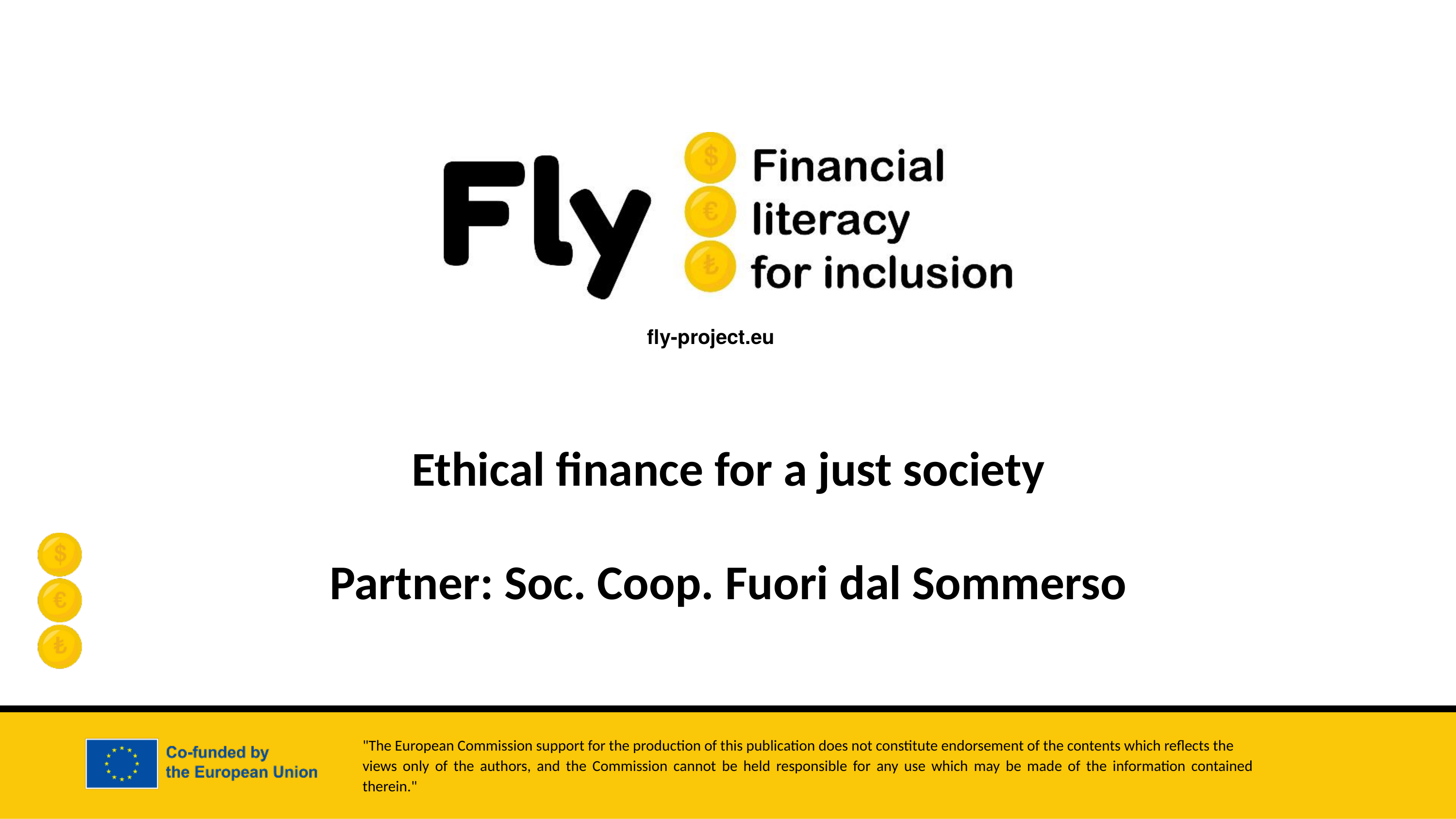

Ethical finance for a just society

Partner: Soc. Coop. Fuori dal Sommerso